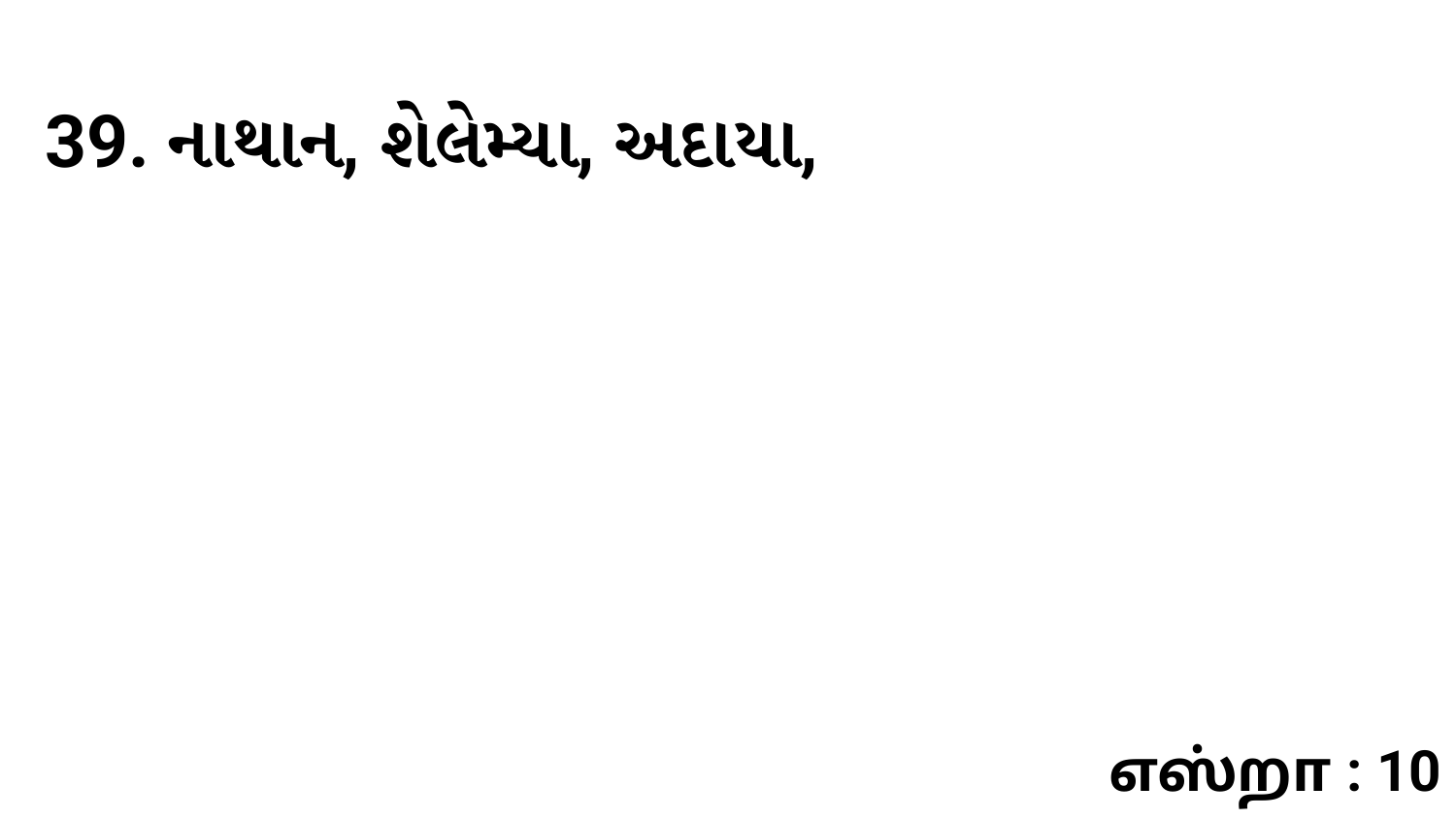

39. નાથાન, શેલેમ્યા, અદાયા,
எஸ்றா : 10